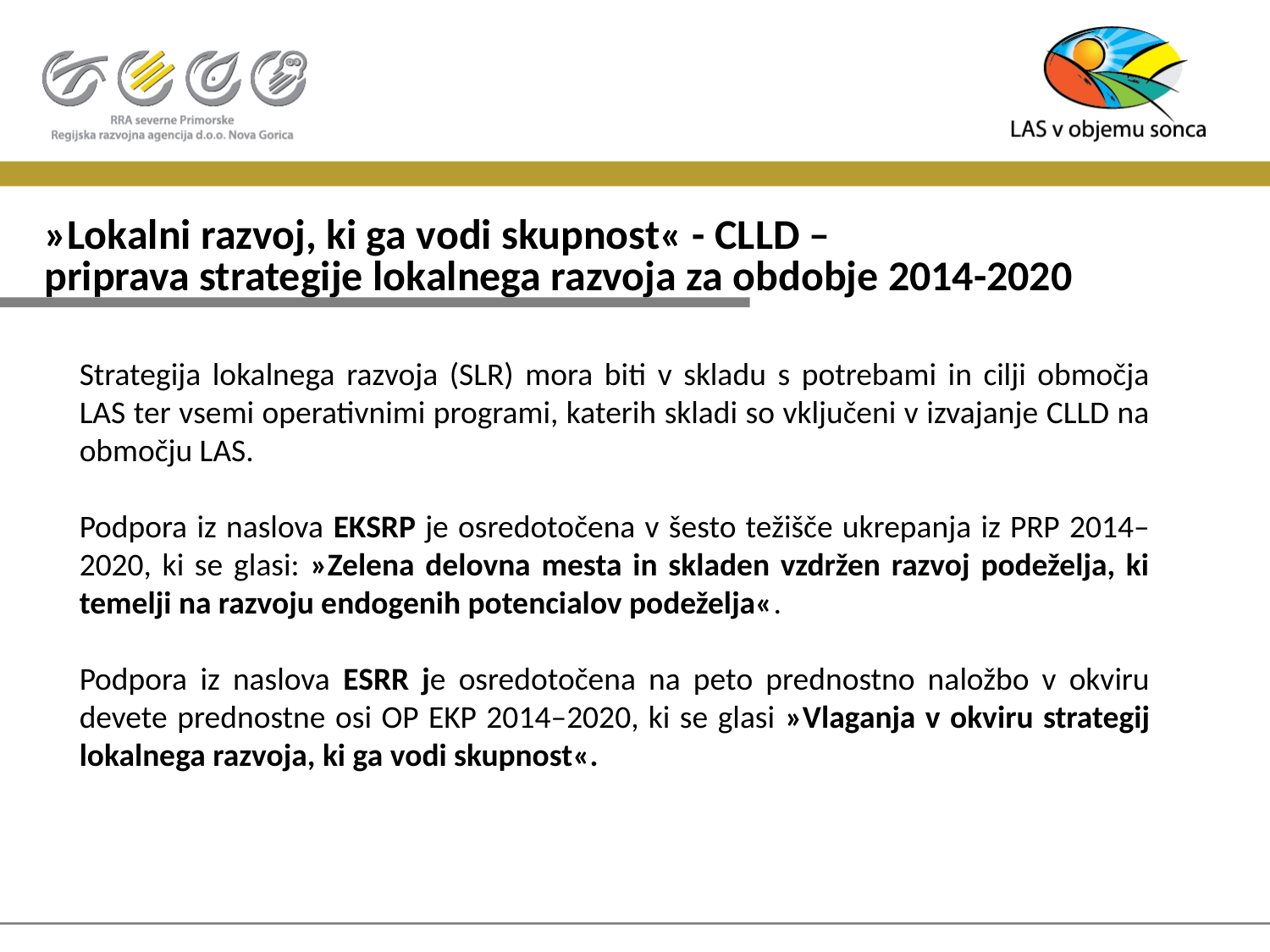

# »Lokalni razvoj, ki ga vodi skupnost« - CLLD – priprava strategije lokalnega razvoja za obdobje 2014-2020

Strategija lokalnega razvoja (SLR) mora biti v skladu s potrebami in cilji območja LAS ter vsemi operativnimi programi, katerih skladi so vključeni v izvajanje CLLD na območju LAS.

Podpora iz naslova EKSRP je osredotočena v šesto težišče ukrepanja iz PRP 2014–2020, ki se glasi: »Zelena delovna mesta in skladen vzdržen razvoj podeželja, ki temelji na razvoju endogenih potencialov podeželja«.

Podpora iz naslova ESRR je osredotočena na peto prednostno naložbo v okviru devete prednostne osi OP EKP 2014–2020, ki se glasi »Vlaganja v okviru strategij lokalnega razvoja, ki ga vodi skupnost«.